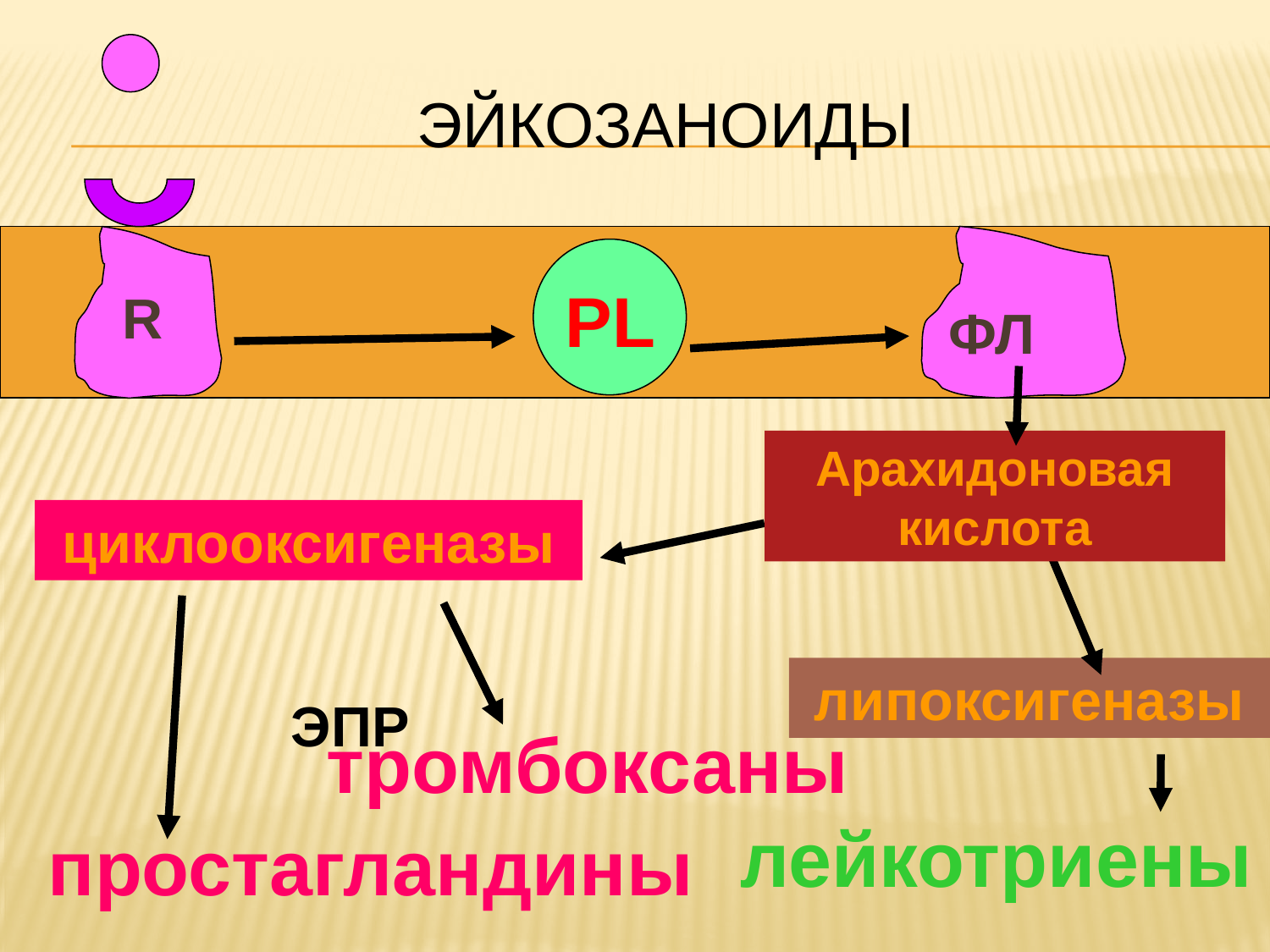

# эйкозаноиды

PL
R
ФЛ

Арахидоновая кислота
циклооксигеназы

липоксигеназы
ЭПР
тромбоксаны

лейкотриены
простагландины